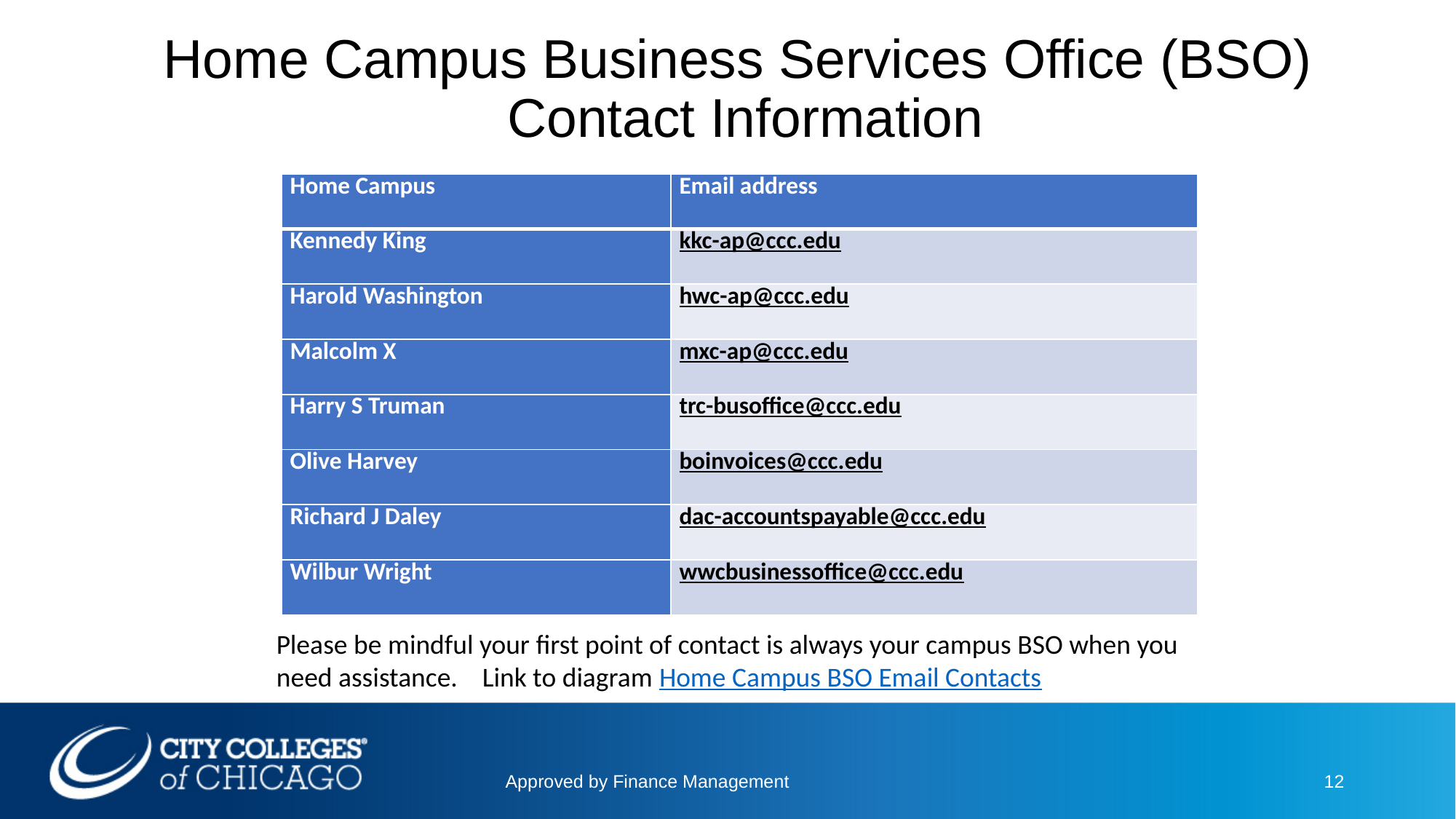

# Home Campus Business Services Office (BSO) Contact Information
| Home Campus | Email address |
| --- | --- |
| Kennedy King | kkc-ap@ccc.edu |
| Harold Washington | hwc-ap@ccc.edu |
| Malcolm X | mxc-ap@ccc.edu |
| Harry S Truman | trc-busoffice@ccc.edu |
| Olive Harvey | boinvoices@ccc.edu |
| Richard J Daley | dac-accountspayable@ccc.edu |
| Wilbur Wright | wwcbusinessoffice@ccc.edu |
Please be mindful your first point of contact is always your campus BSO when you need assistance.    Link to diagram Home Campus BSO Email Contacts
Approved by Finance Management
12